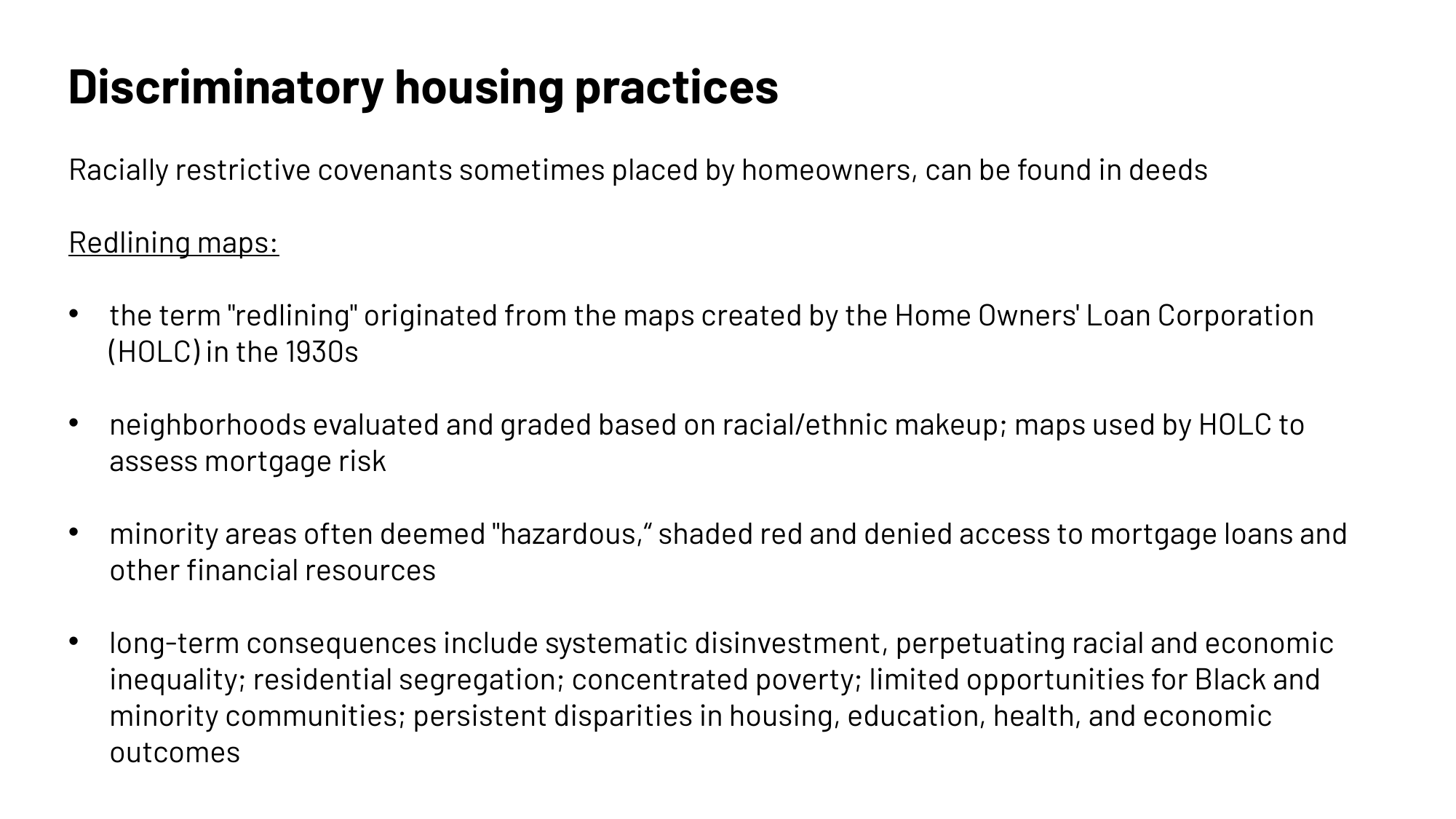

Discriminatory housing practices

Racially restrictive covenants sometimes placed by homeowners, can be found in deeds

Redlining maps:

the term "redlining" originated from the maps created by the Home Owners' Loan Corporation   (HOLC) in the 1930s

neighborhoods evaluated and graded based on racial/ethnic makeup; maps used by HOLC to assess mortgage risk

minority areas often deemed "hazardous,“ shaded red and denied access to mortgage loans and other financial resources

long-term consequences include systematic disinvestment, perpetuating racial and economic inequality; residential segregation; concentrated poverty; limited opportunities for Black and minority communities; persistent disparities in housing, education, health, and economic outcomes